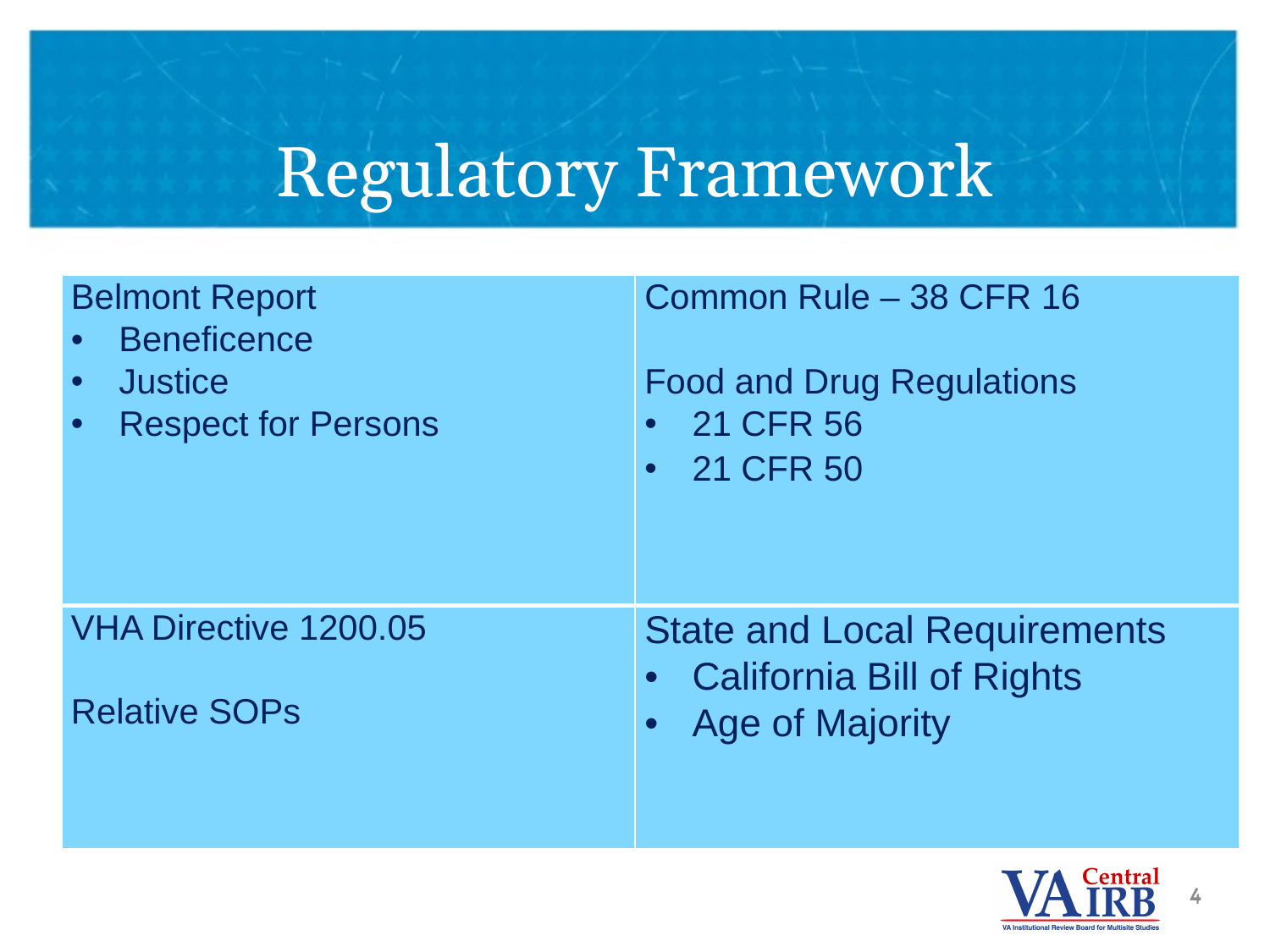

# Regulatory Framework
| Belmont Report Beneficence Justice Respect for Persons | Common Rule – 38 CFR 16 Food and Drug Regulations  21 CFR 56  21 CFR 50 |
| --- | --- |
| VHA Directive 1200.05   Relative SOPs | State and Local Requirements California Bill of Rights Age of Majority |